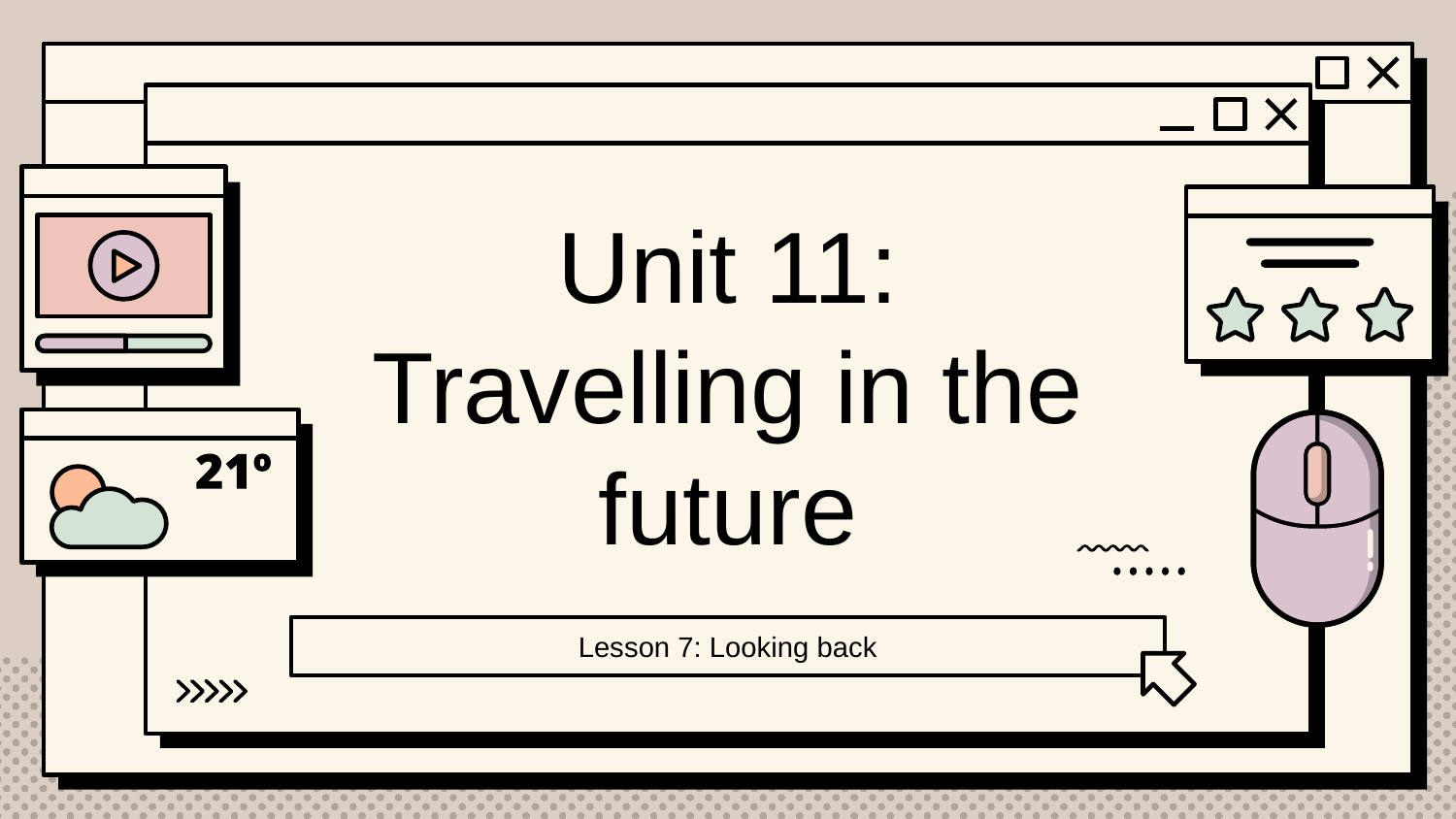

# Unit 11: Travelling in the future

Lesson 7: Looking back